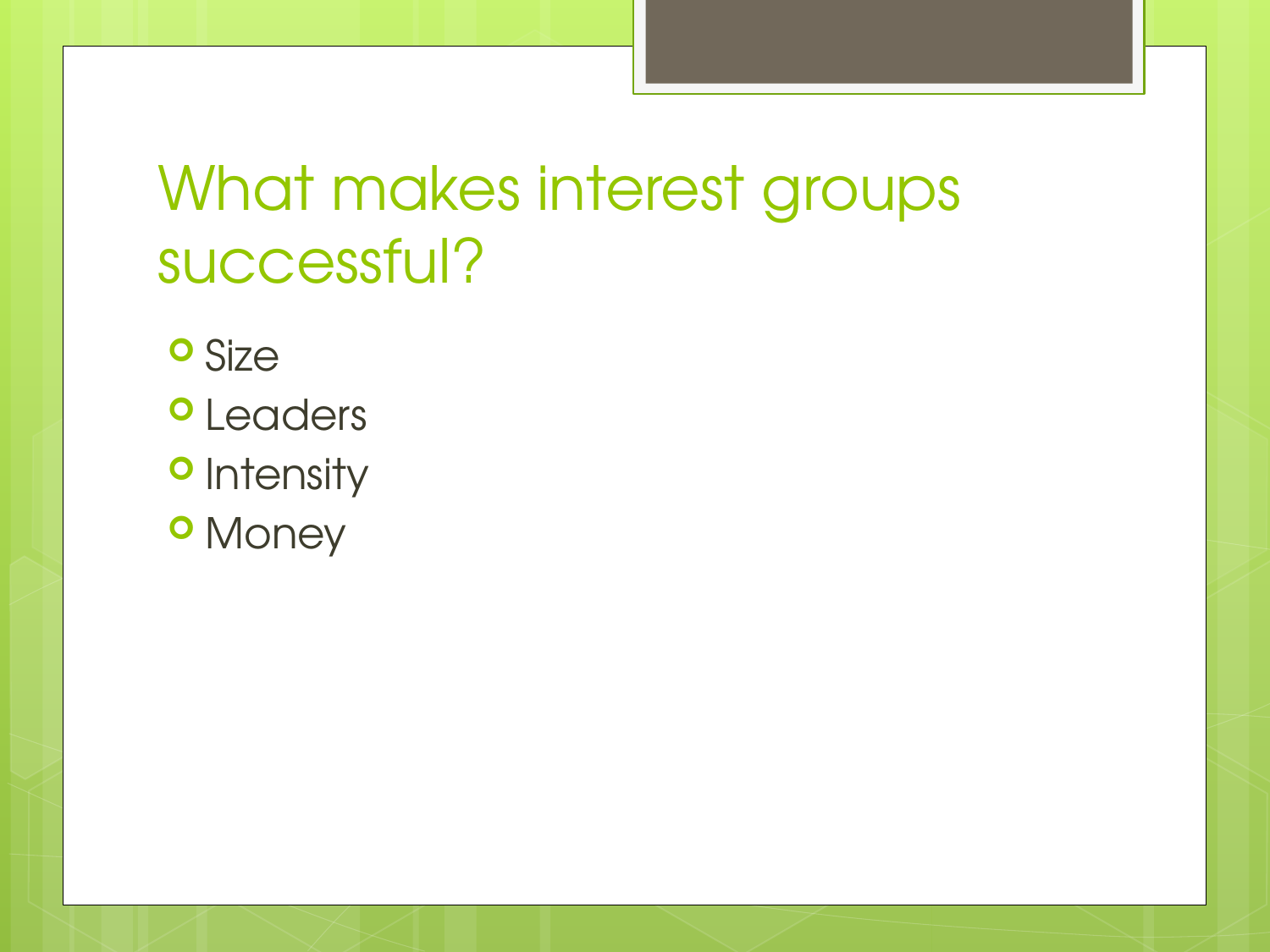

# What makes interest groups successful?
Size
Leaders
Intensity
Money